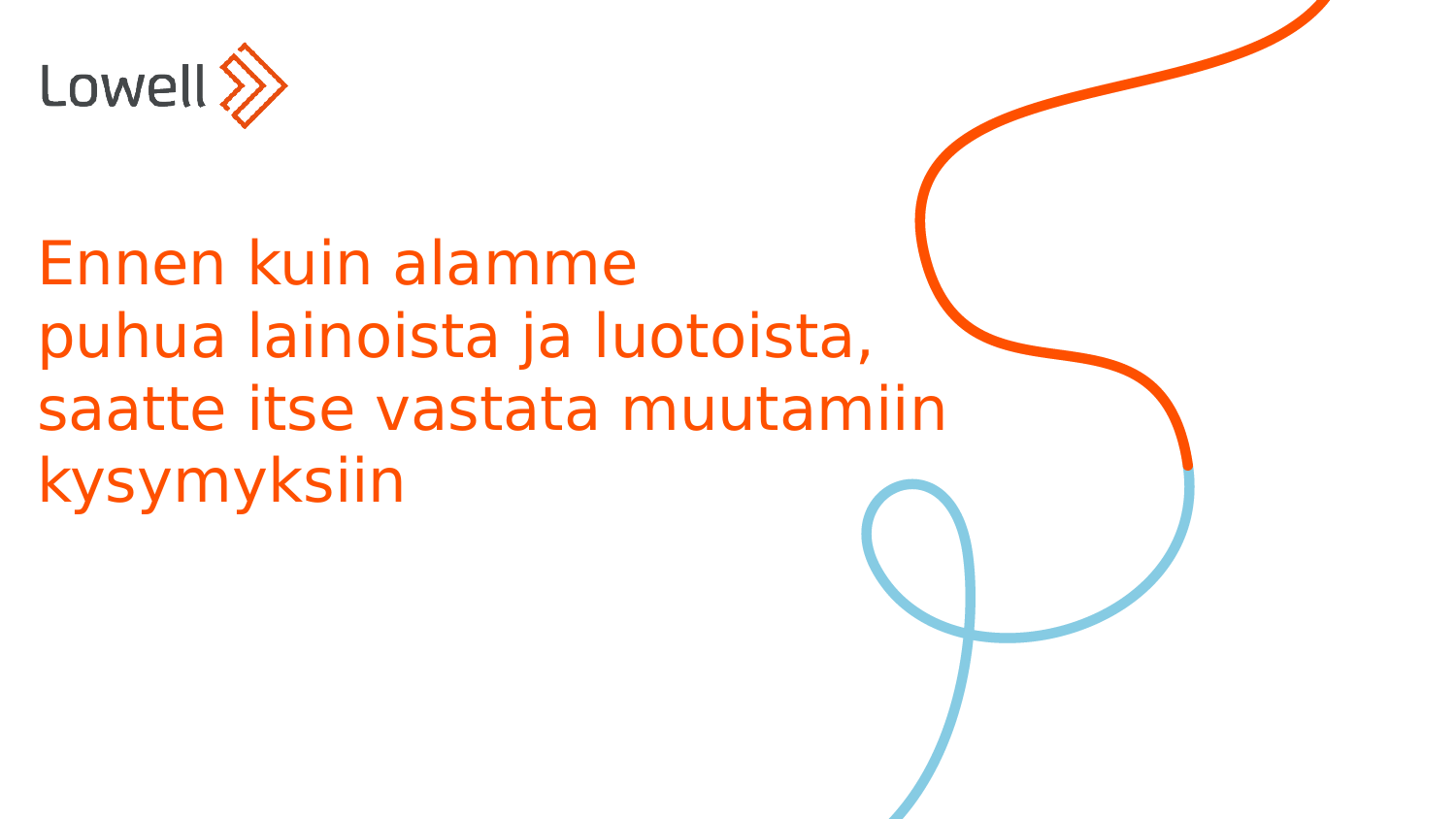

Ennen kuin alamme
puhua lainoista ja luotoista,
saatte itse vastata muutamiin kysymyksiin